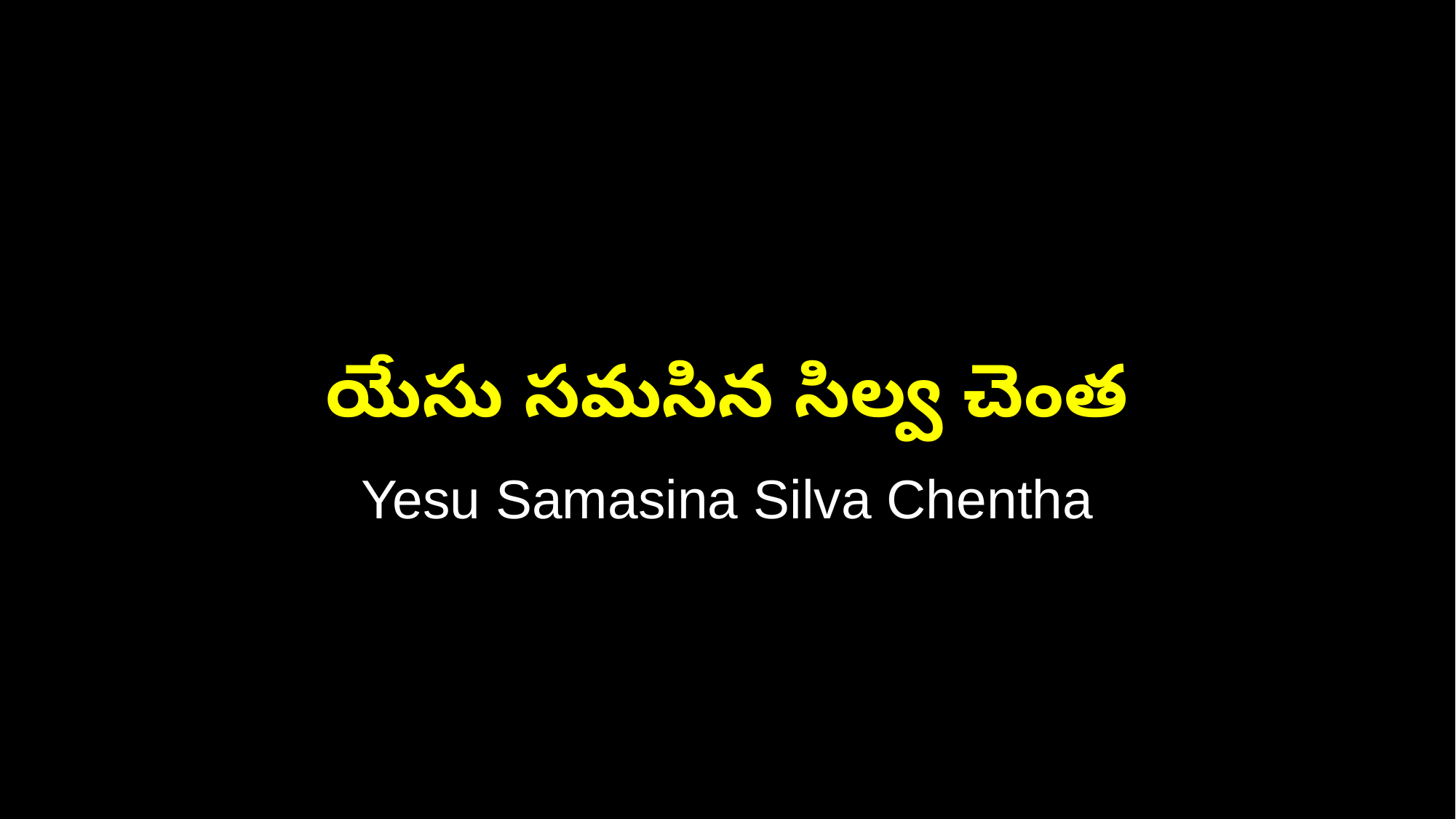

యేసు సమసిన సిల్వ చెంత
Yesu Samasina Silva Chentha